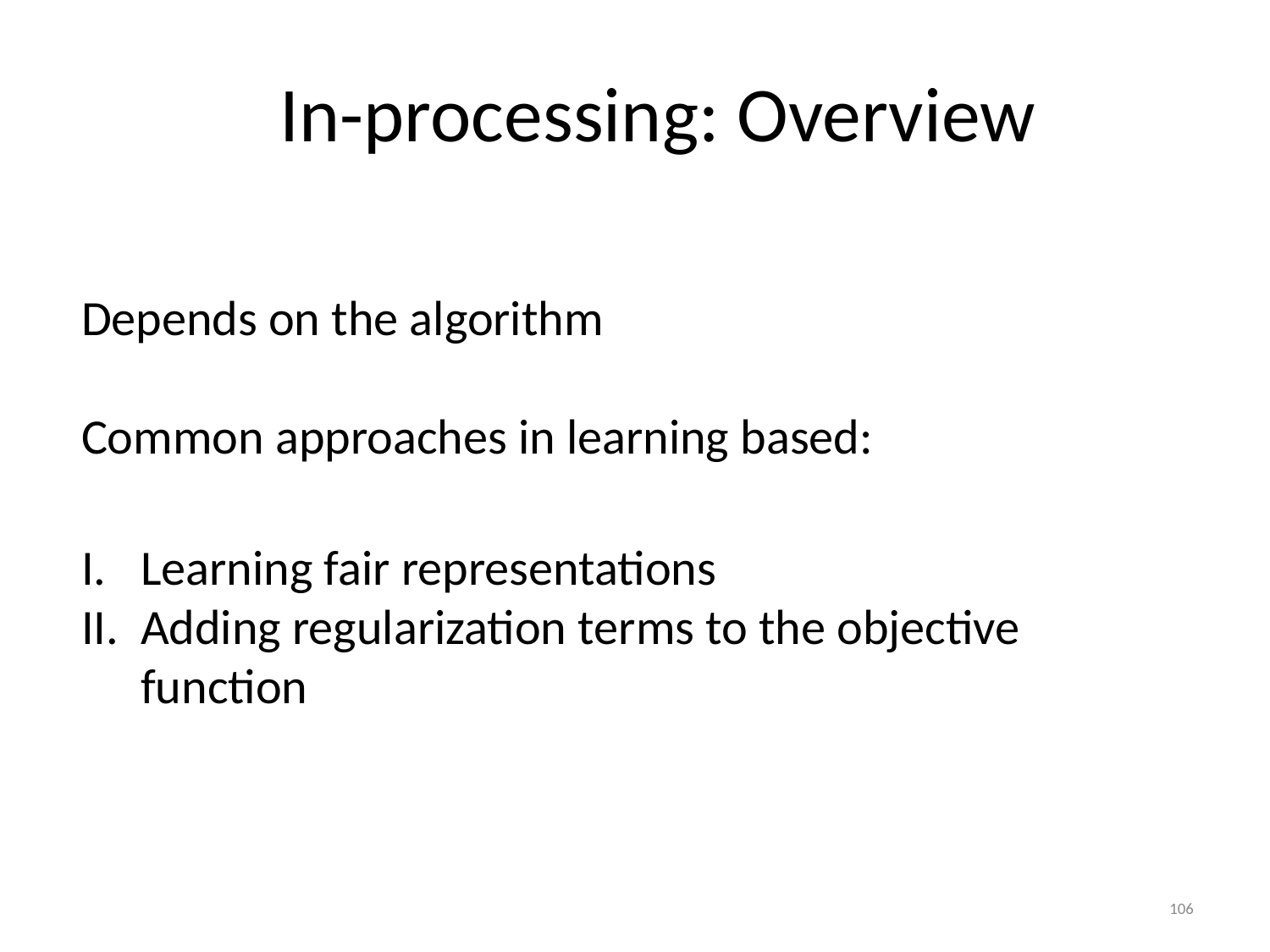

In-processing: Overview
# In-processing: Overview
Depends on the algorithm

Common approaches in learning based:
Learning fair representations
Adding regularization terms to the objective function

106